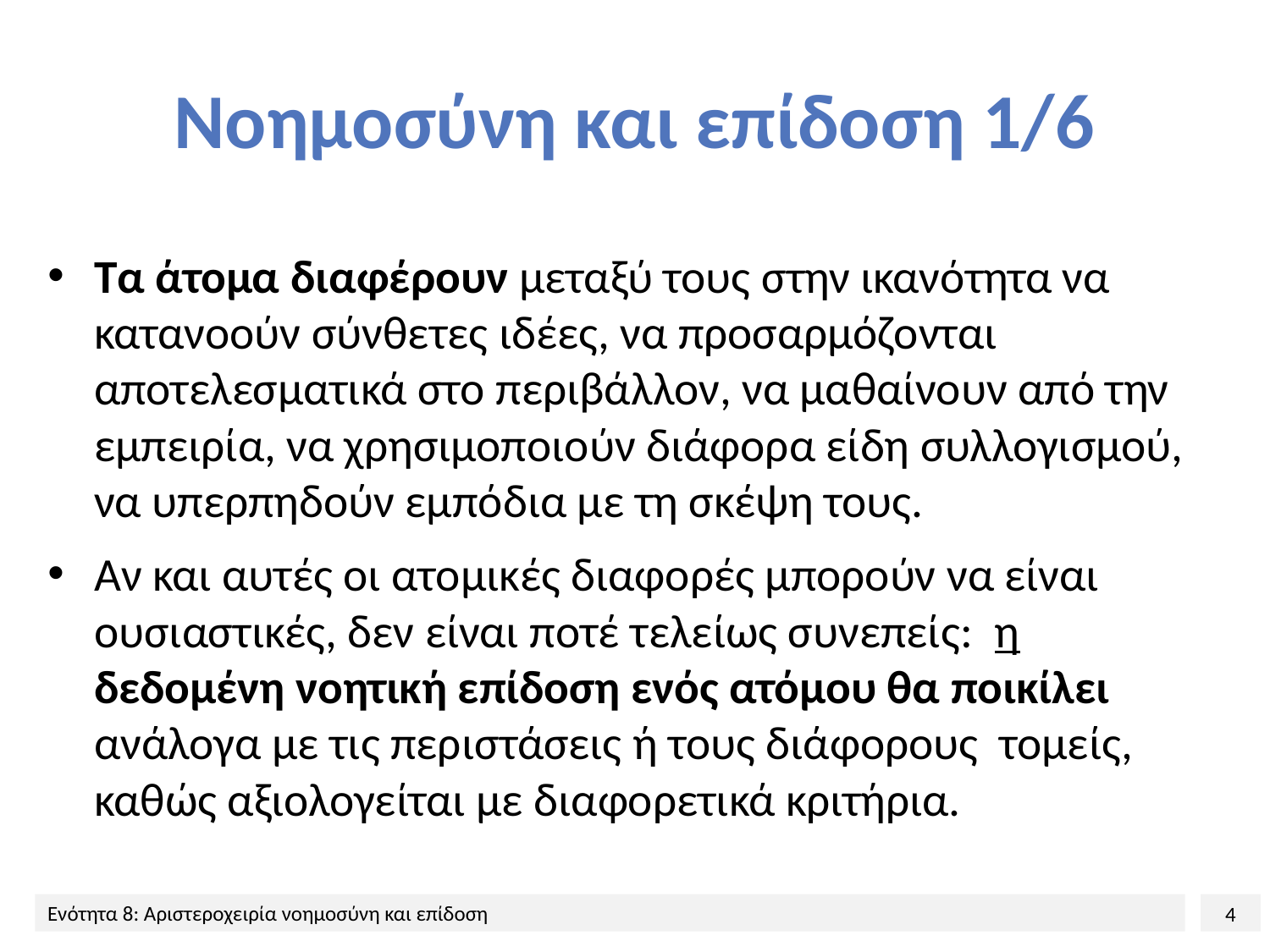

# Νοημοσύνη και επίδοση 1/6

Τα άτομα διαφέρουν μεταξύ τους στην ικανότητα να κατανοούν σύνθετες ιδέες, να προσαρμόζονται αποτελεσματικά στο περιβάλλον, να μαθαίνουν από την εμπειρία, να χρησιμοποιούν διάφορα είδη συλλογισμού, να υπερπηδούν εμπόδια με τη σκέψη τους.
Αν και αυτές οι ατομικές διαφορές μπορούν να είναι ουσιαστικές, δεν είναι ποτέ τελείως συνεπείς:  η δεδομένη νοητική επίδοση ενός ατόμου θα ποικίλει ανάλογα με τις περιστάσεις ή τους διάφορους  τομείς, καθώς αξιολογείται με διαφορετικά κριτήρια.